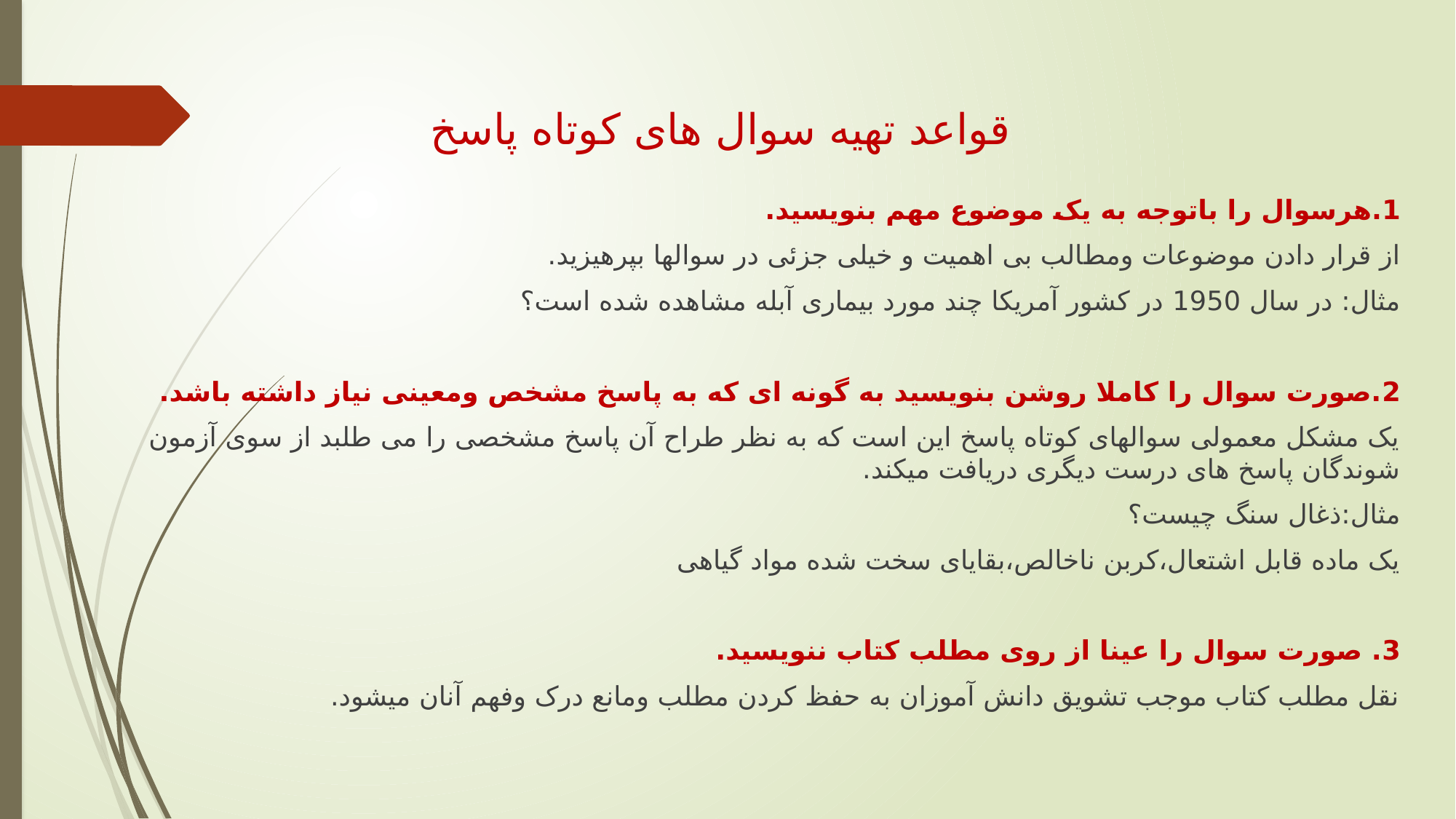

# قواعد تهیه سوال های کوتاه پاسخ
1.هرسوال را باتوجه به یک موضوع مهم بنویسید.
از قرار دادن موضوعات ومطالب بی اهمیت و خیلی جزئی در سوالها بپرهیزید.
مثال: در سال 1950 در کشور آمریکا چند مورد بیماری آبله مشاهده شده است؟

2.صورت سوال را کاملا روشن بنویسید به گونه ای که به پاسخ مشخص ومعینی نیاز داشته باشد.
یک مشکل معمولی سوالهای کوتاه پاسخ این است که به نظر طراح آن پاسخ مشخصی را می طلبد از سوی آزمون شوندگان پاسخ های درست دیگری دریافت میکند.
مثال:ذغال سنگ چیست؟
یک ماده قابل اشتعال،کربن ناخالص،بقایای سخت شده مواد گیاهی

3. صورت سوال را عینا از روی مطلب کتاب ننویسید.
نقل مطلب کتاب موجب تشویق دانش آموزان به حفظ کردن مطلب ومانع درک وفهم آنان میشود.